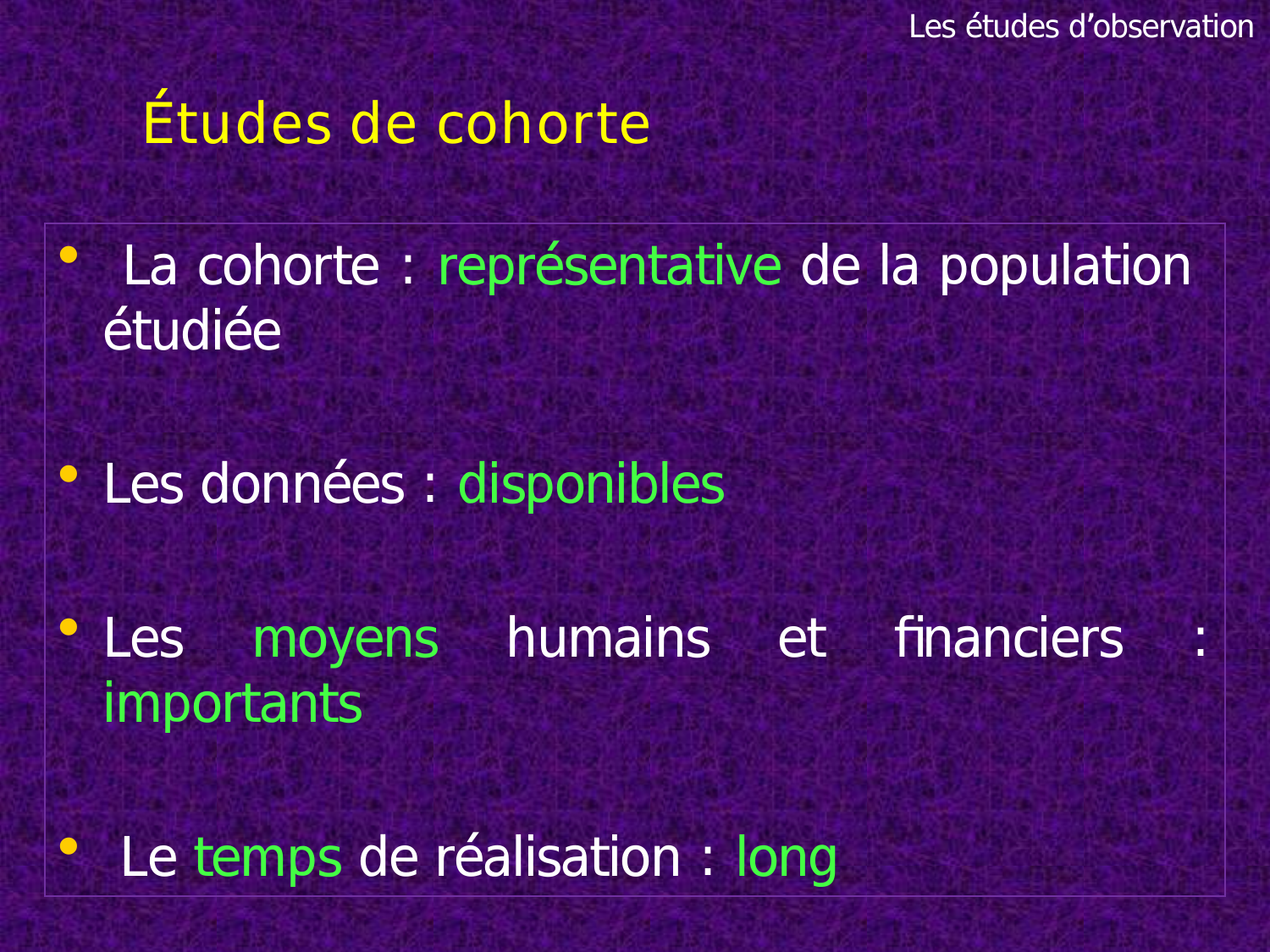

Les études d’observation
Études de cohorte
 La cohorte : représentative de la population  étudiée

Les données : disponibles

Les moyens humains et financiers : importants

 Le temps de réalisation : long